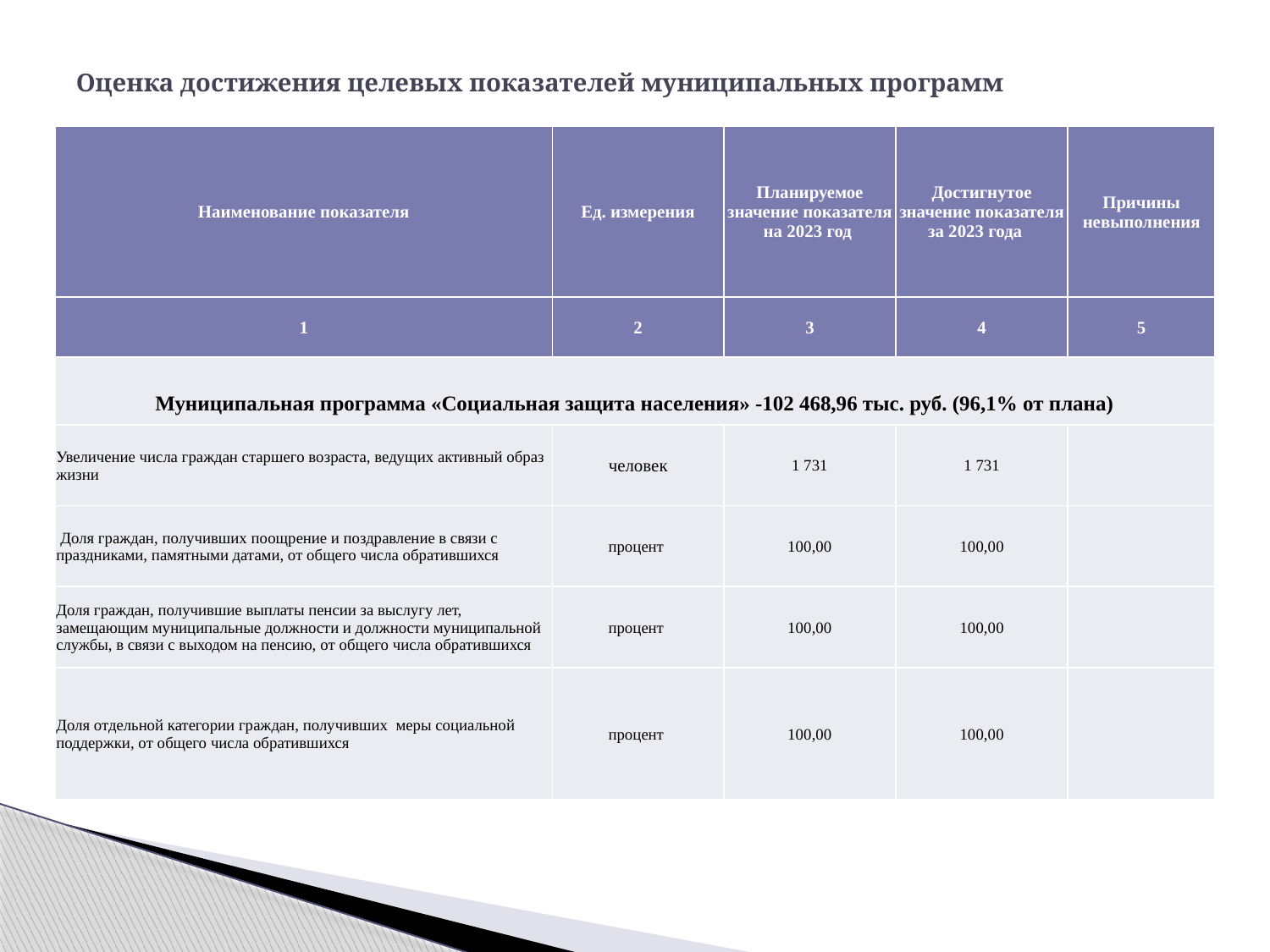

# Оценка достижения целевых показателей муниципальных программ
| Наименование показателя | Ед. измерения | Планируемое значение показателя на 2023 год | Достигнутое значение показателя за 2023 года | Причины невыполнения |
| --- | --- | --- | --- | --- |
| 1 | 2 | 3 | 4 | 5 |
| Муниципальная программа «Социальная защита населения» -102 468,96 тыс. руб. (96,1% от плана) |  |  |  |  |
| Увеличение числа граждан старшего возраста, ведущих активный образ жизни | человек | 1 731 | 1 731 |  |
| Доля граждан, получивших поощрение и поздравление в связи с праздниками, памятными датами, от общего числа обратившихся | процент | 100,00 | 100,00 |  |
| Доля граждан, получившие выплаты пенсии за выслугу лет, замещающим муниципальные должности и должности муниципальной службы, в связи с выходом на пенсию, от общего числа обратившихся | процент | 100,00 | 100,00 |  |
| Доля отдельной категории граждан, получивших меры социальной поддержки, от общего числа обратившихся | процент | 100,00 | 100,00 |  |